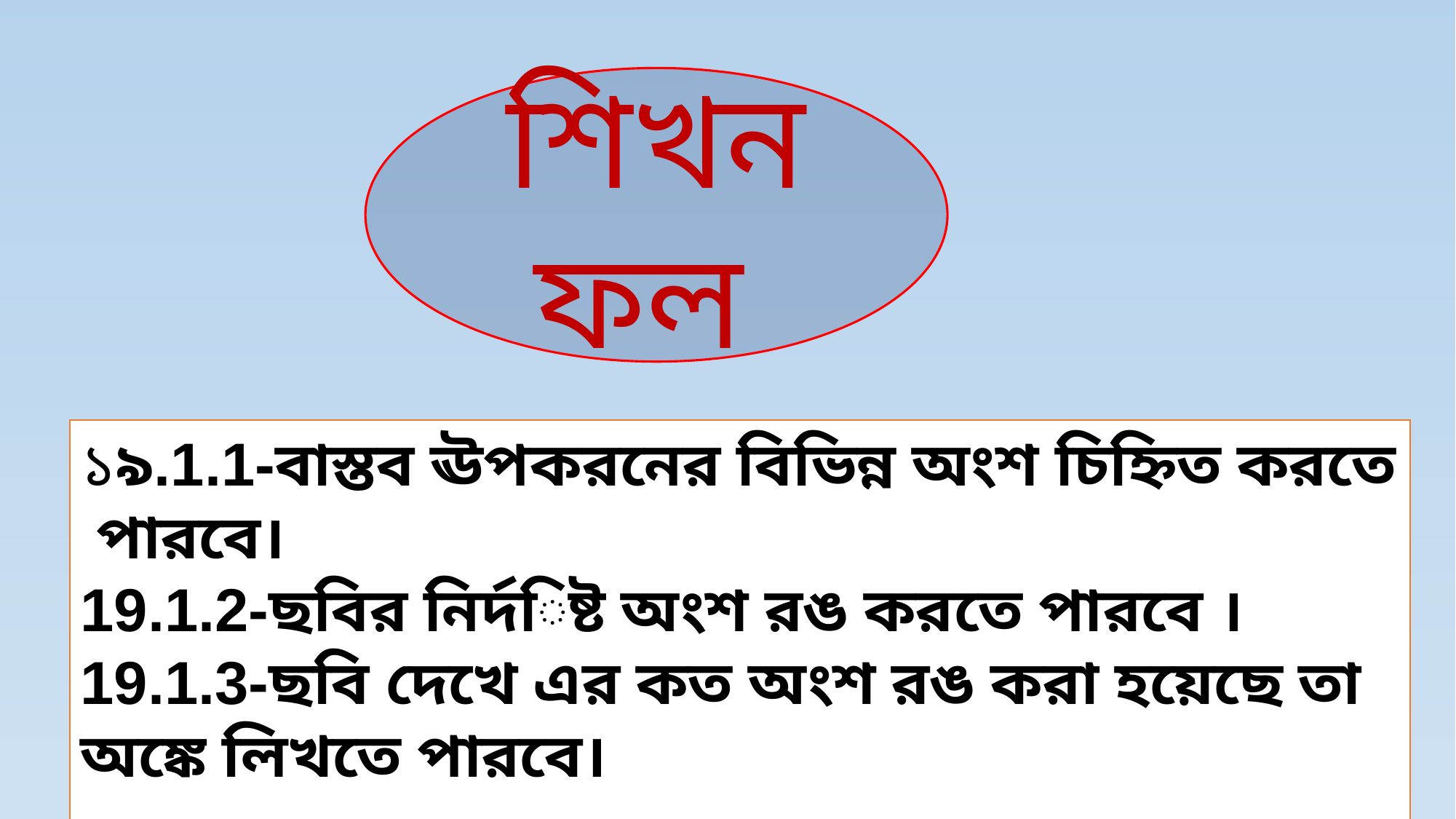

শিখনফল
১৯.1.1-বাস্তব ঊপকরনের বিভিন্ন অংশ চিহ্নিত করতে  পারবে।
19.1.2-ছবির নির্দিষ্ট অংশ রঙ করতে পারবে ।
19.1.3-ছবি দেখে এর কত অংশ রঙ করা হয়েছে তা  অঙ্কে লিখতে পারবে।